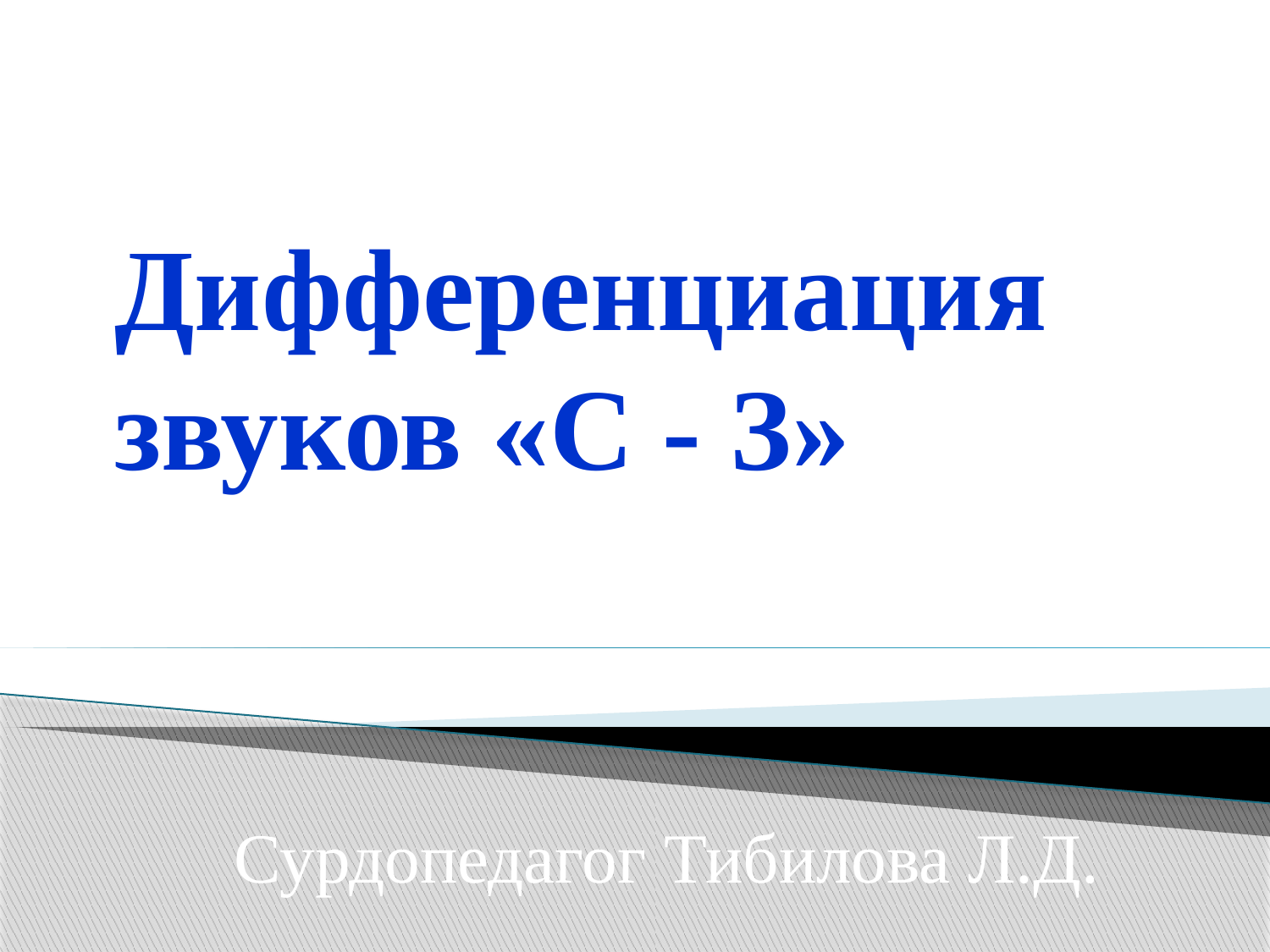

# Дифференциация звуков «С - З»
Сурдопедагог Тибилова Л.Д.